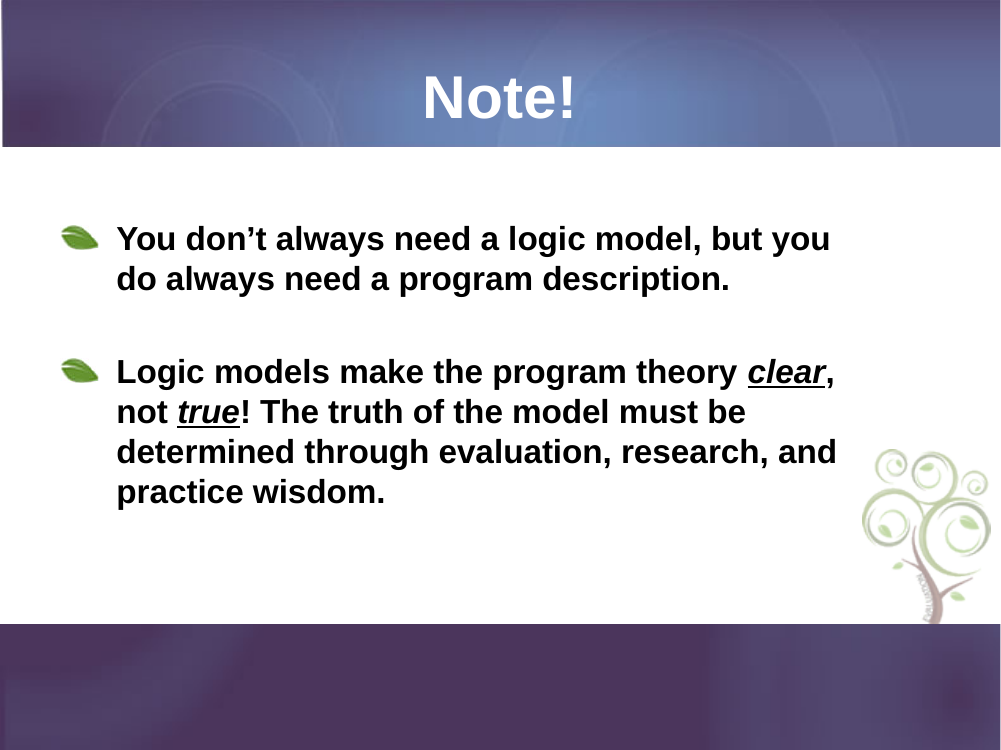

# Note!
You don’t always need a logic model, but you do always need a program description.

Logic models make the program theory clear, not true! The truth of the model must be determined through evaluation, research, and practice wisdom.